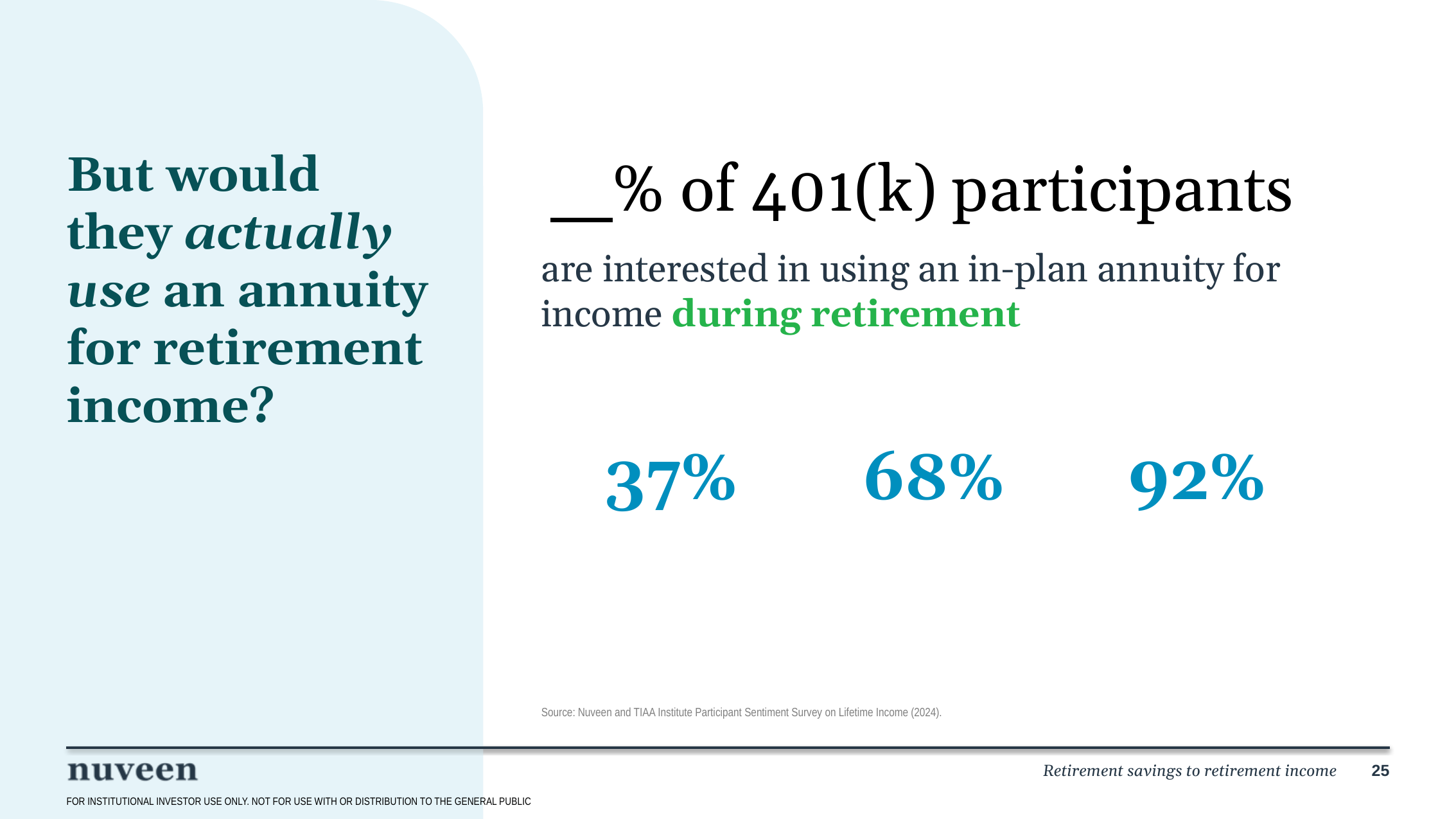

% of 401(k) participants
# But would they actually use an annuity for retirement income?

are interested in using an in-plan annuity for income during retirement

37%
68%
92%
Source: Nuveen and TIAA Institute Participant Sentiment Survey on Lifetime Income (2024).